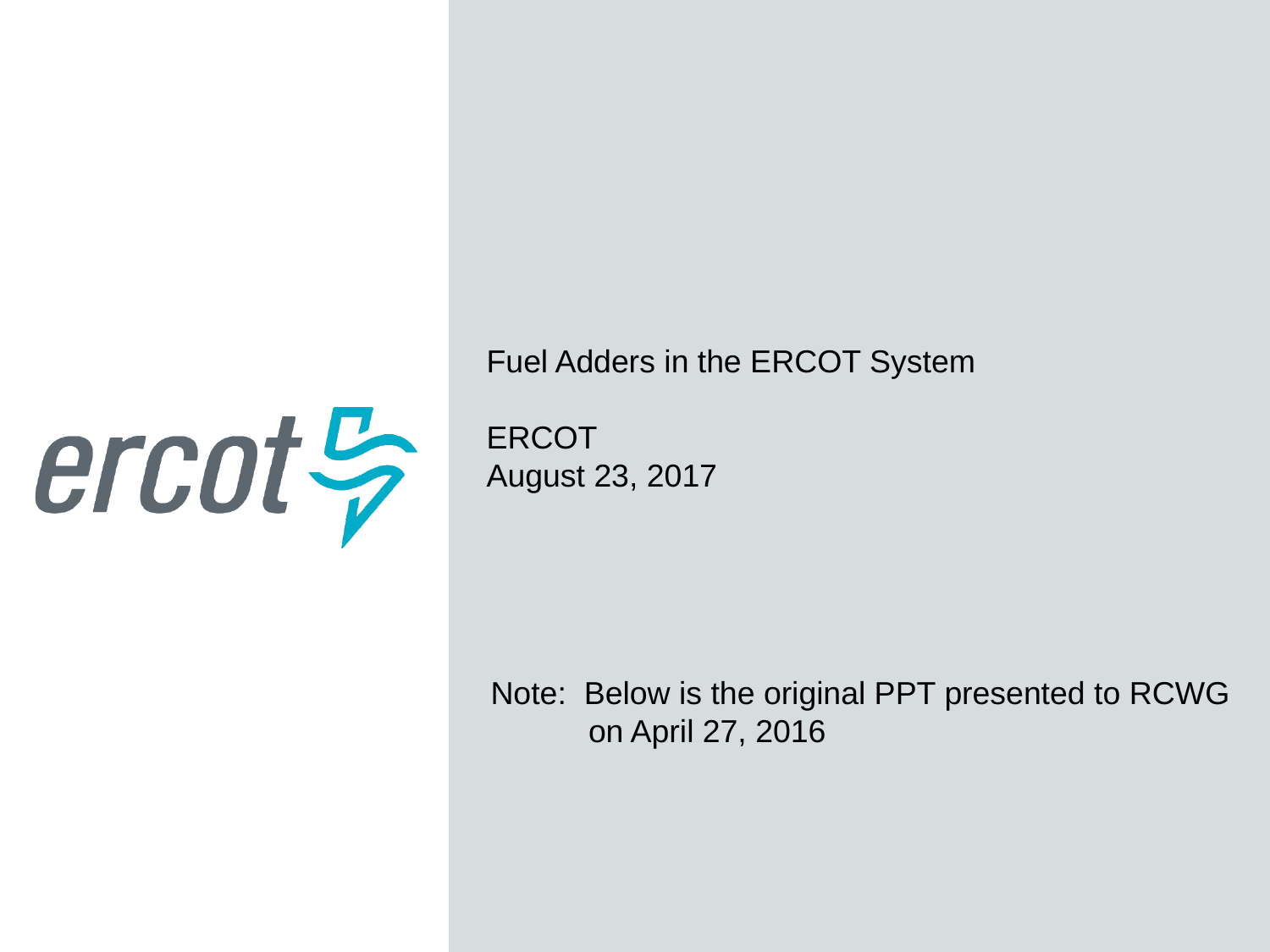

Fuel Adders in the ERCOT System

ERCOT
August 23, 2017
Note:  Below is the original PPT presented to RCWG
           on April 27, 2016